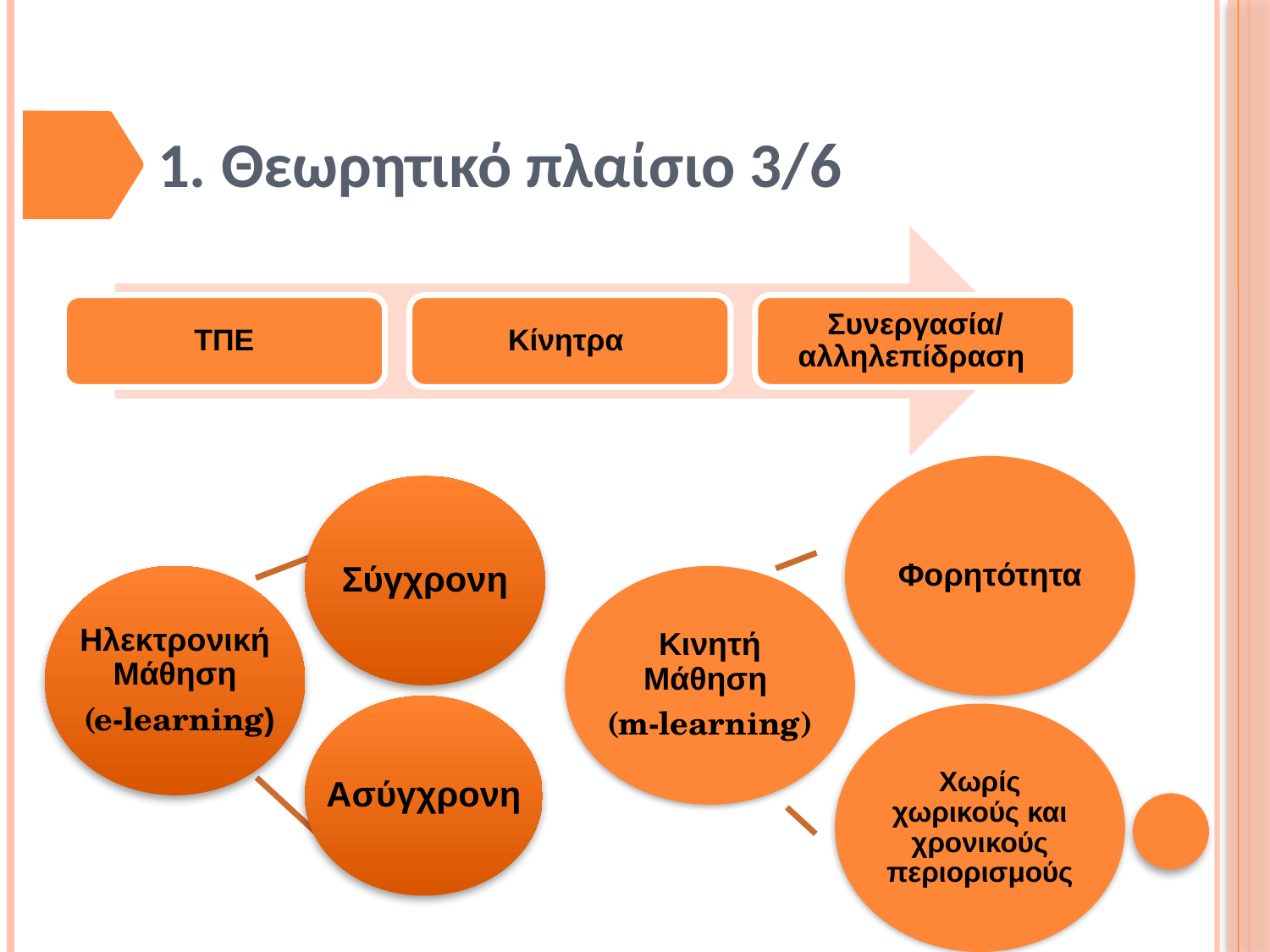

# 1. Θεωρητικό πλαίσιο 3/6
ΤΠΕ
Κίνητρα
Συνεργασία/ αλληλεπίδραση
Φορητότητα
Σύγχρονη

Ηλεκτρονική Μάθηση
 (e-learning)
Ασύγχρονη

Κινητή Μάθηση
(m-learning)

Χωρίς χωρικούς και χρονικούς περιορισμούς